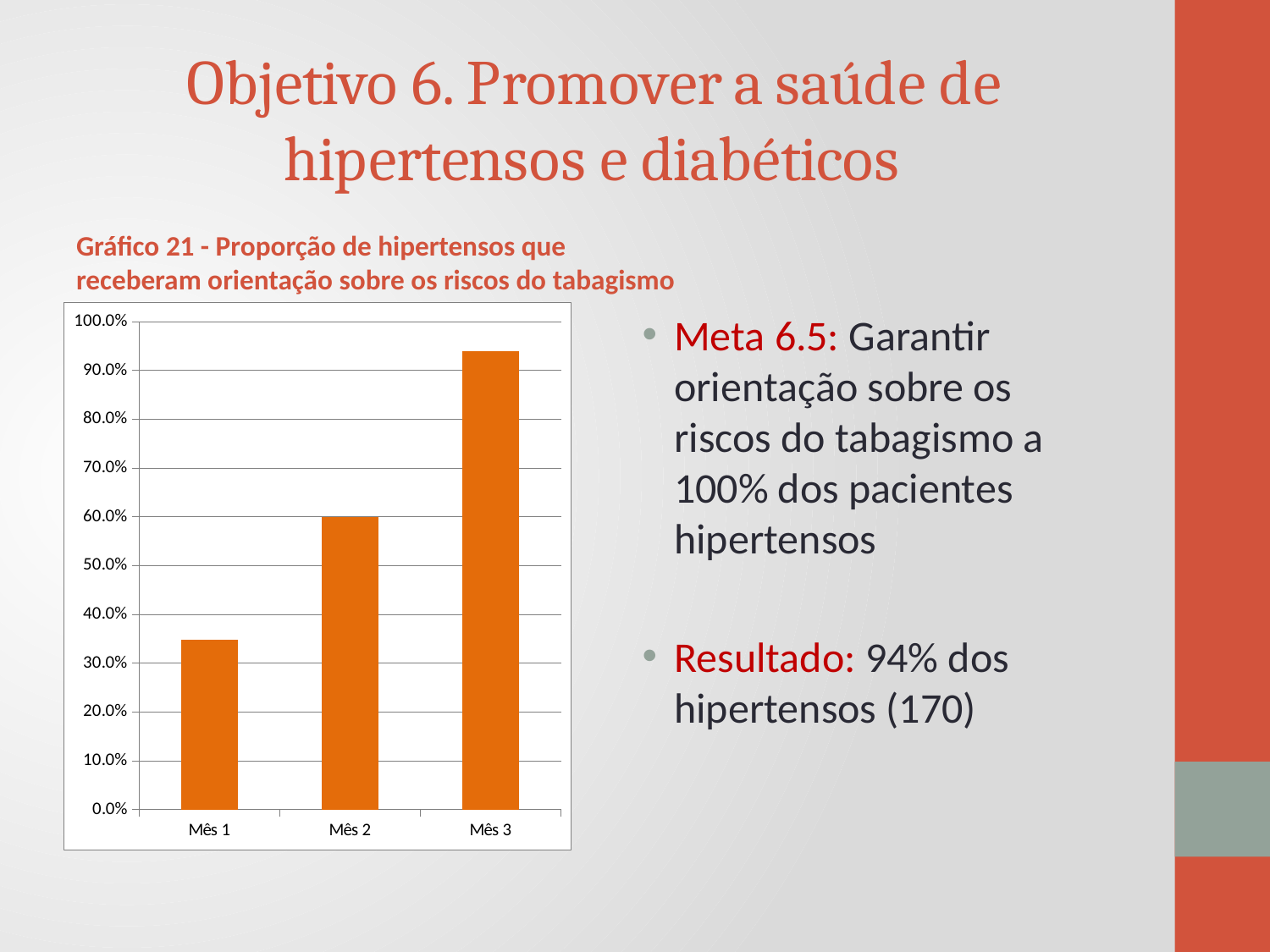

# Objetivo 6. Promover a saúde de hipertensos e diabéticos
Gráfico 21 - Proporção de hipertensos que receberam orientação sobre os riscos do tabagismo

### Chart

| Category | Proporção de hipertensos que receberam orientação sobre os riscos do tabagismo |
|---|---|
| Mês 1 | 0.347305389221557 |
| Mês 2 | 0.6 |
| Mês 3 | 0.939226519337016 |
Meta 6.5: Garantir orientação sobre os riscos do tabagismo a 100% dos pacientes hipertensos

Resultado: 94% dos hipertensos (170)